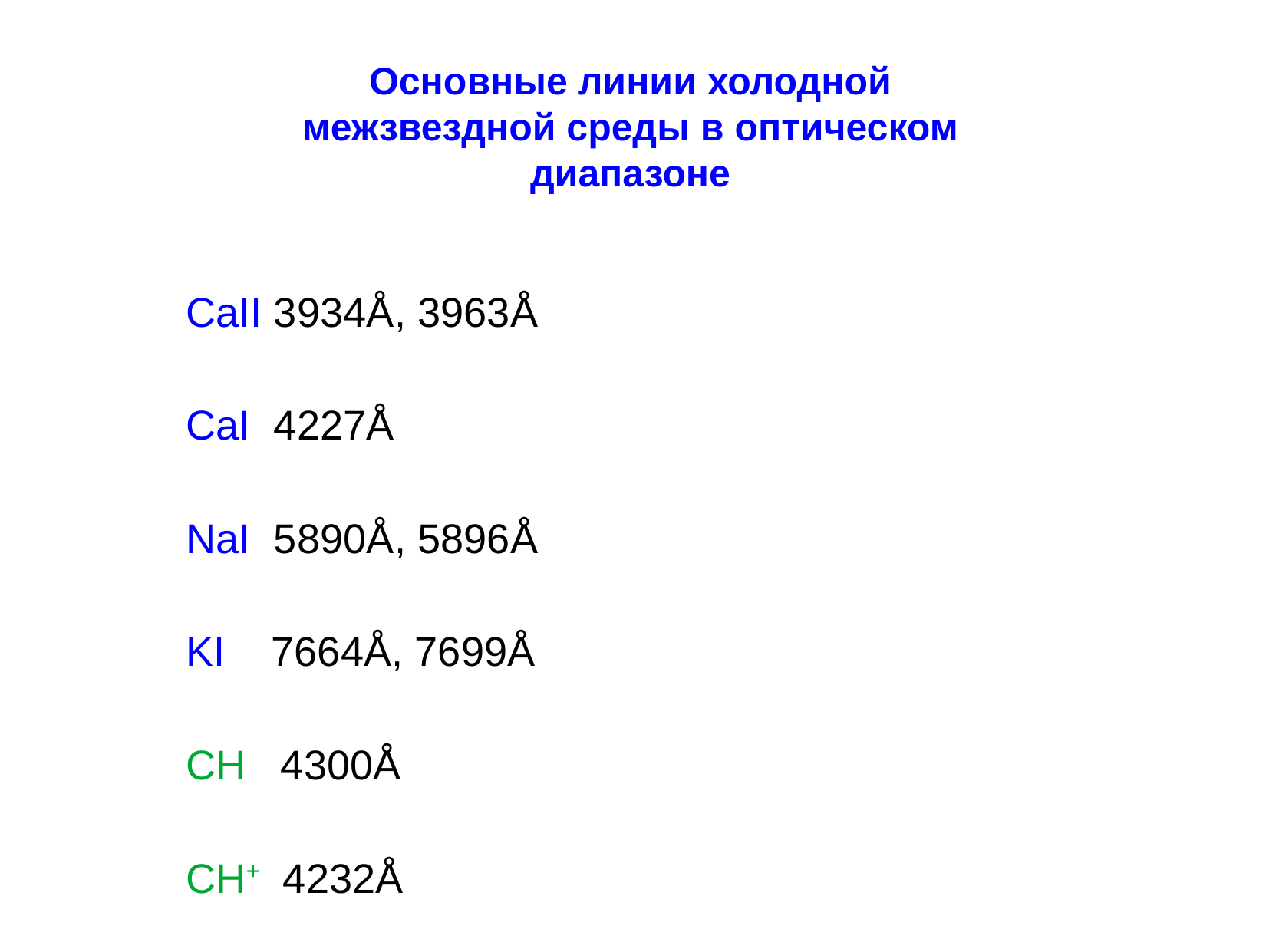

Основные линии холодной межзвездной среды в оптическом диапазоне
CaII 3934Å, 3963Å
CaI  4227Å
NaI  5890Å, 5896Å
KI    7664Å, 7699Å
CH   4300Å
CH+  4232Å